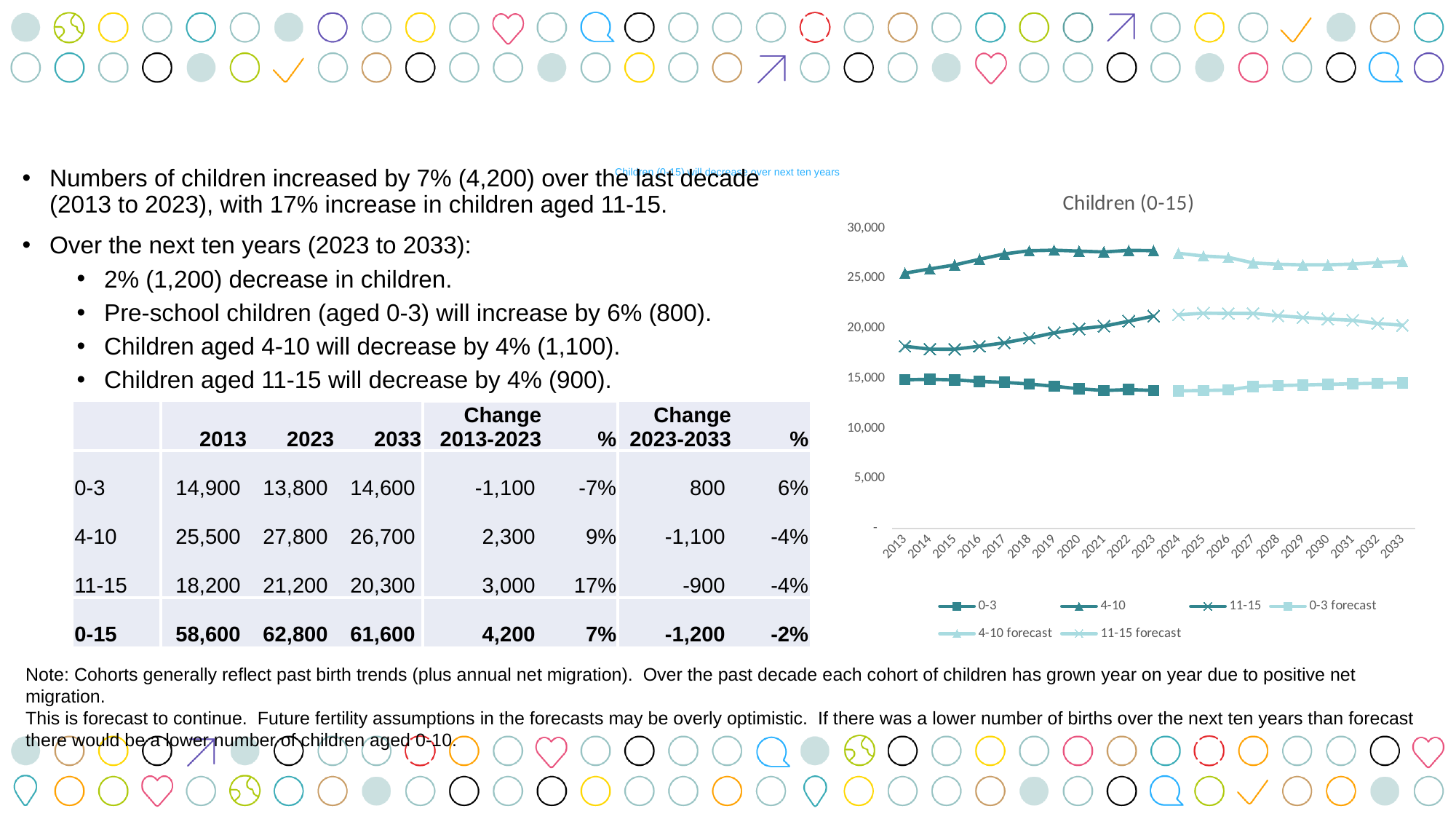

# Children (0-15) will decrease over next ten years
Numbers of children increased by 7% (4,200) over the last decade (2013 to 2023), with 17% increase in children aged 11-15.
Over the next ten years (2023 to 2033):
2% (1,200) decrease in children.
Pre-school children (aged 0-3) will increase by 6% (800).
Children aged 4-10 will decrease by 4% (1,100).
Children aged 11-15 will decrease by 4% (900).

[unsupported chart]

|  | 2013 | 2023 | 2033 | Change 2013-2023 | % | Change 2023-2033 | % |
| --- | --- | --- | --- | --- | --- | --- | --- |
| 0-3 | 14,900 | 13,800 | 14,600 | -1,100 | -7% | 800 | 6% |
| 4-10 | 25,500 | 27,800 | 26,700 | 2,300 | 9% | -1,100 | -4% |
| 11-15 | 18,200 | 21,200 | 20,300 | 3,000 | 17% | -900 | -4% |
| 0-15 | 58,600 | 62,800 | 61,600 | 4,200 | 7% | -1,200 | -2% |
Note: Cohorts generally reflect past birth trends (plus annual net migration).  Over the past decade each cohort of children has grown year on year due to positive net migration.
This is forecast to continue.  Future fertility assumptions in the forecasts may be overly optimistic.  If there was a lower number of births over the next ten years than forecast there would be a lower number of children aged 0-10.